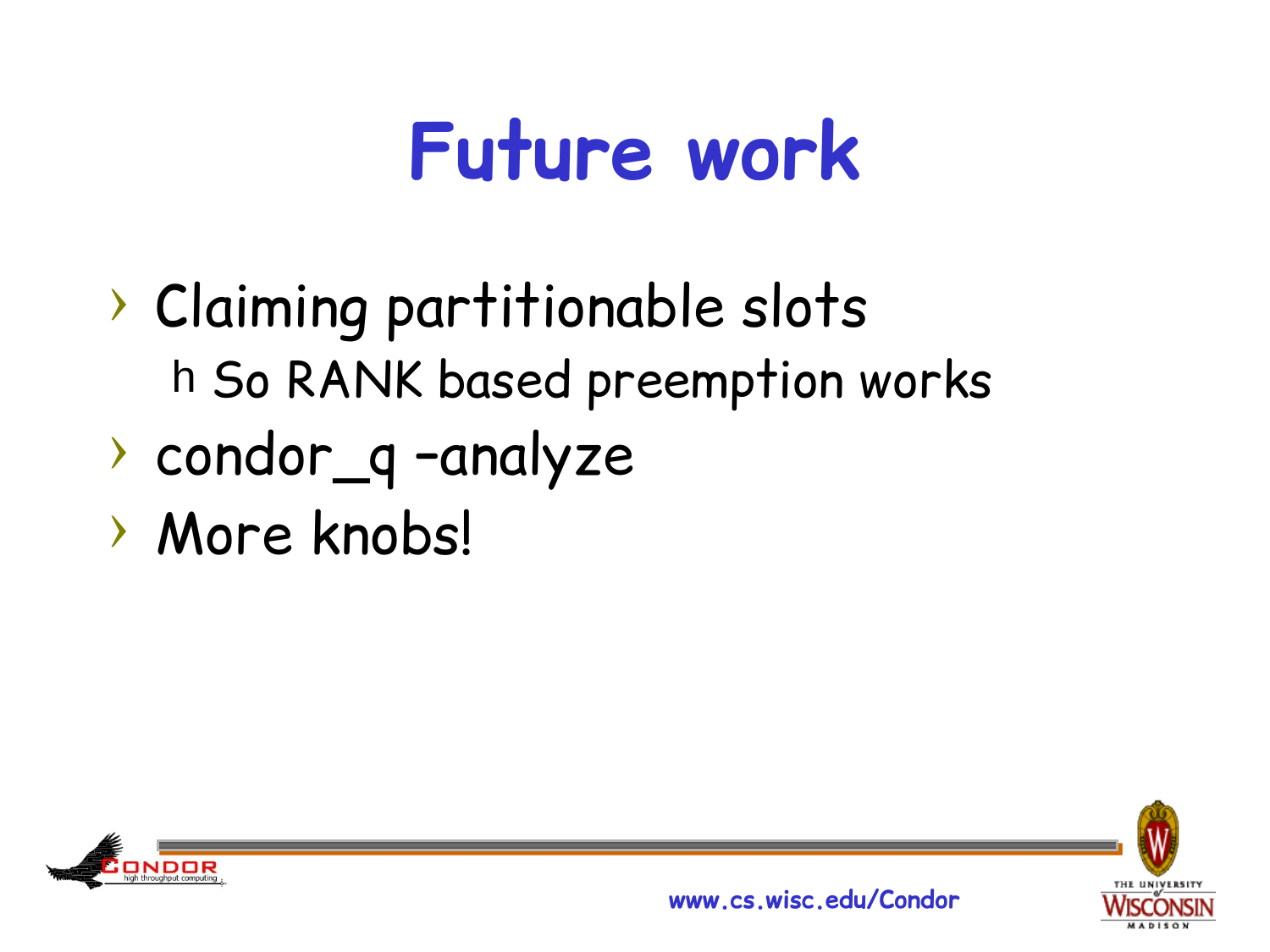

# Future work
Claiming partitionable slots
So RANK based preemption works
condor_q –analyze
More knobs!